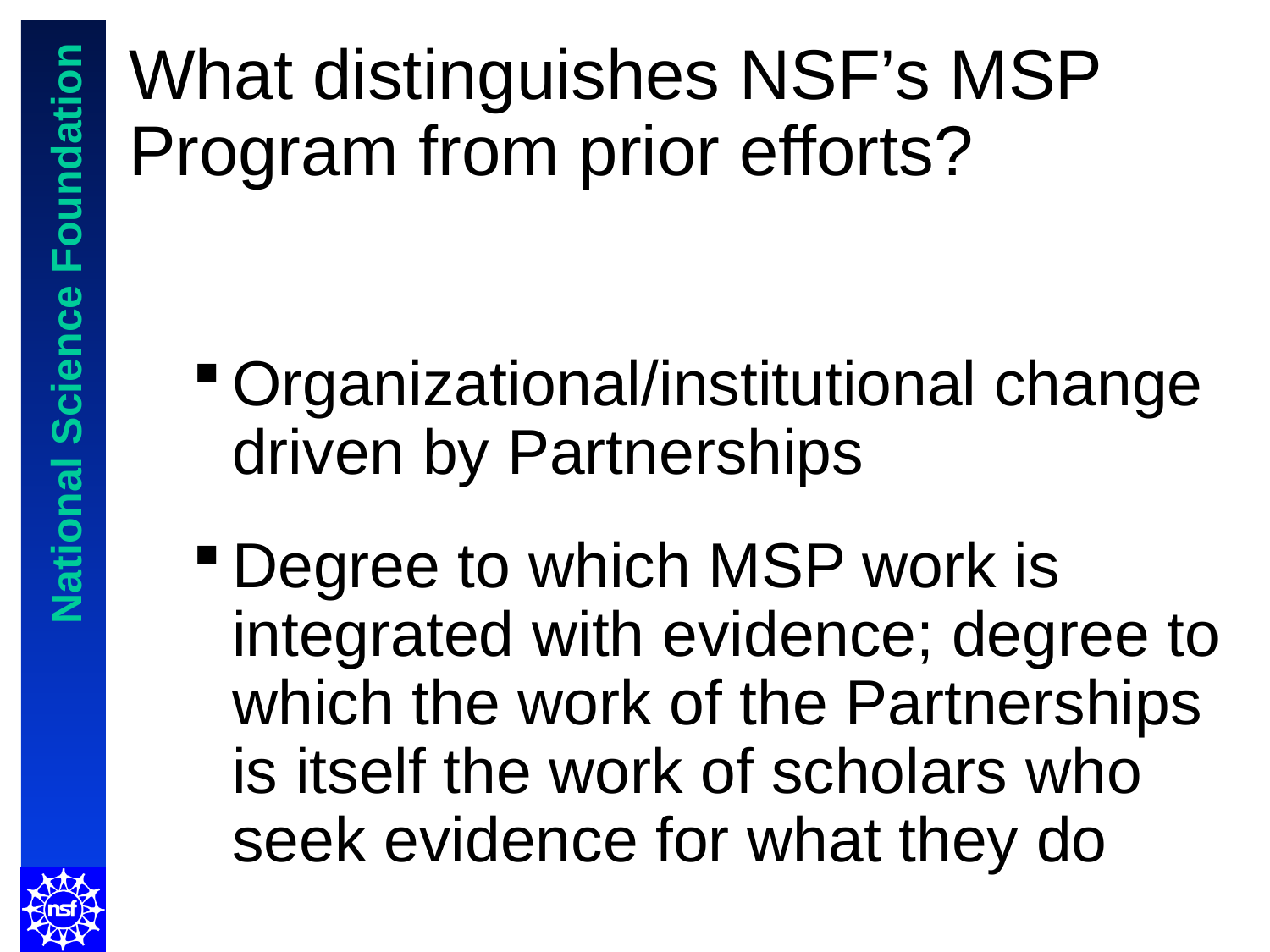

What distinguishes NSF’s MSP Program from prior efforts?

Organizational/institutional change driven by Partnerships
Degree to which MSP work is integrated with evidence; degree to which the work of the Partnerships is itself the work of scholars who seek evidence for what they do